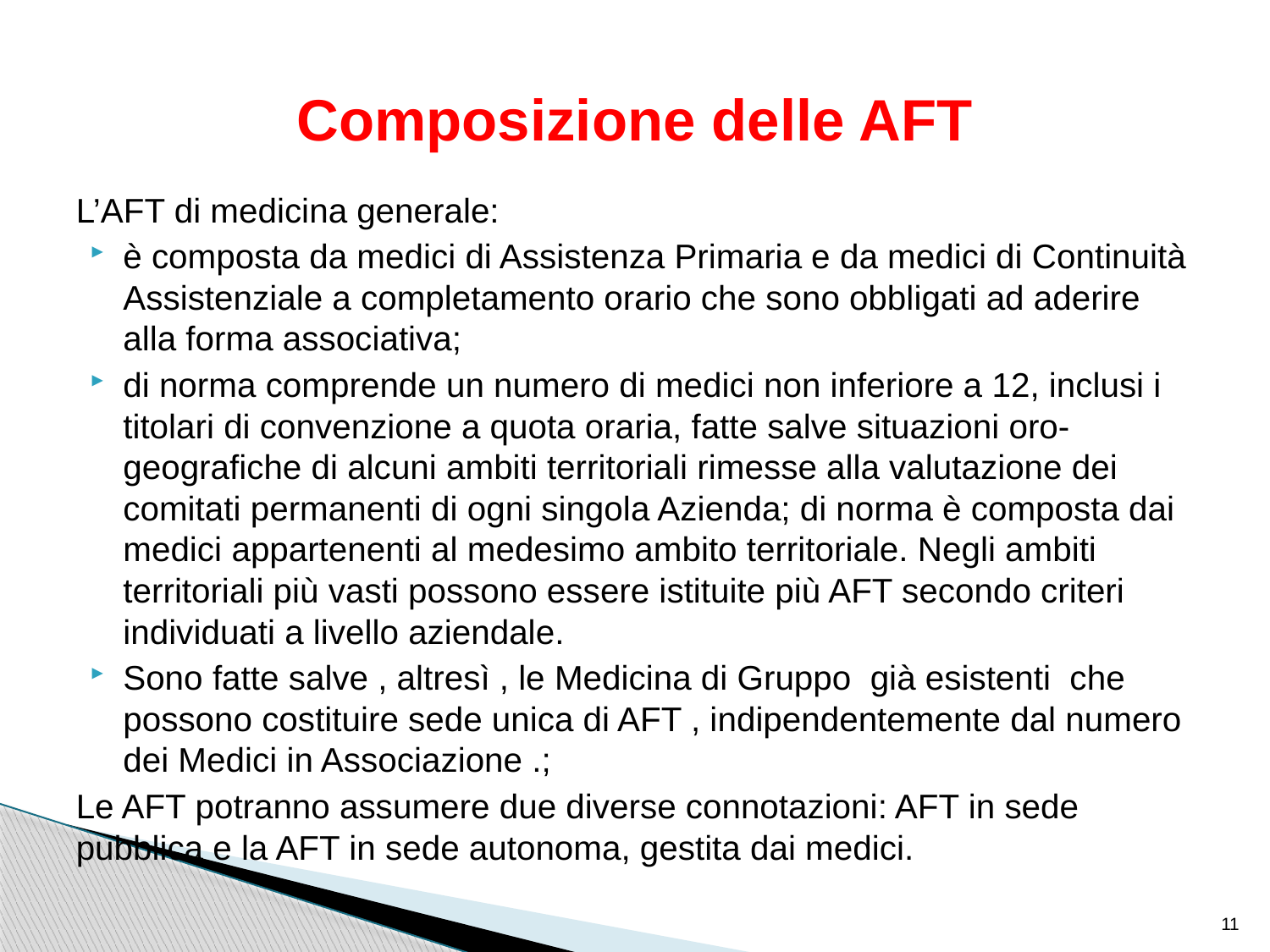

Composizione delle AFT

L’AFT di medicina generale:
è composta da medici di Assistenza Primaria e da medici di Continuità Assistenziale a completamento orario che sono obbligati ad aderire alla forma associativa;
di norma comprende un numero di medici non inferiore a 12, inclusi i titolari di convenzione a quota oraria, fatte salve situazioni oro-geografiche di alcuni ambiti territoriali rimesse alla valutazione dei comitati permanenti di ogni singola Azienda; di norma è composta dai medici appartenenti al medesimo ambito territoriale. Negli ambiti territoriali più vasti possono essere istituite più AFT secondo criteri individuati a livello aziendale.
Sono fatte salve , altresì , le Medicina di Gruppo  già esistenti  che possono costituire sede unica di AFT , indipendentemente dal numero dei Medici in Associazione .;
Le AFT potranno assumere due diverse connotazioni: AFT in sede pubblica e la AFT in sede autonoma, gestita dai medici.

11